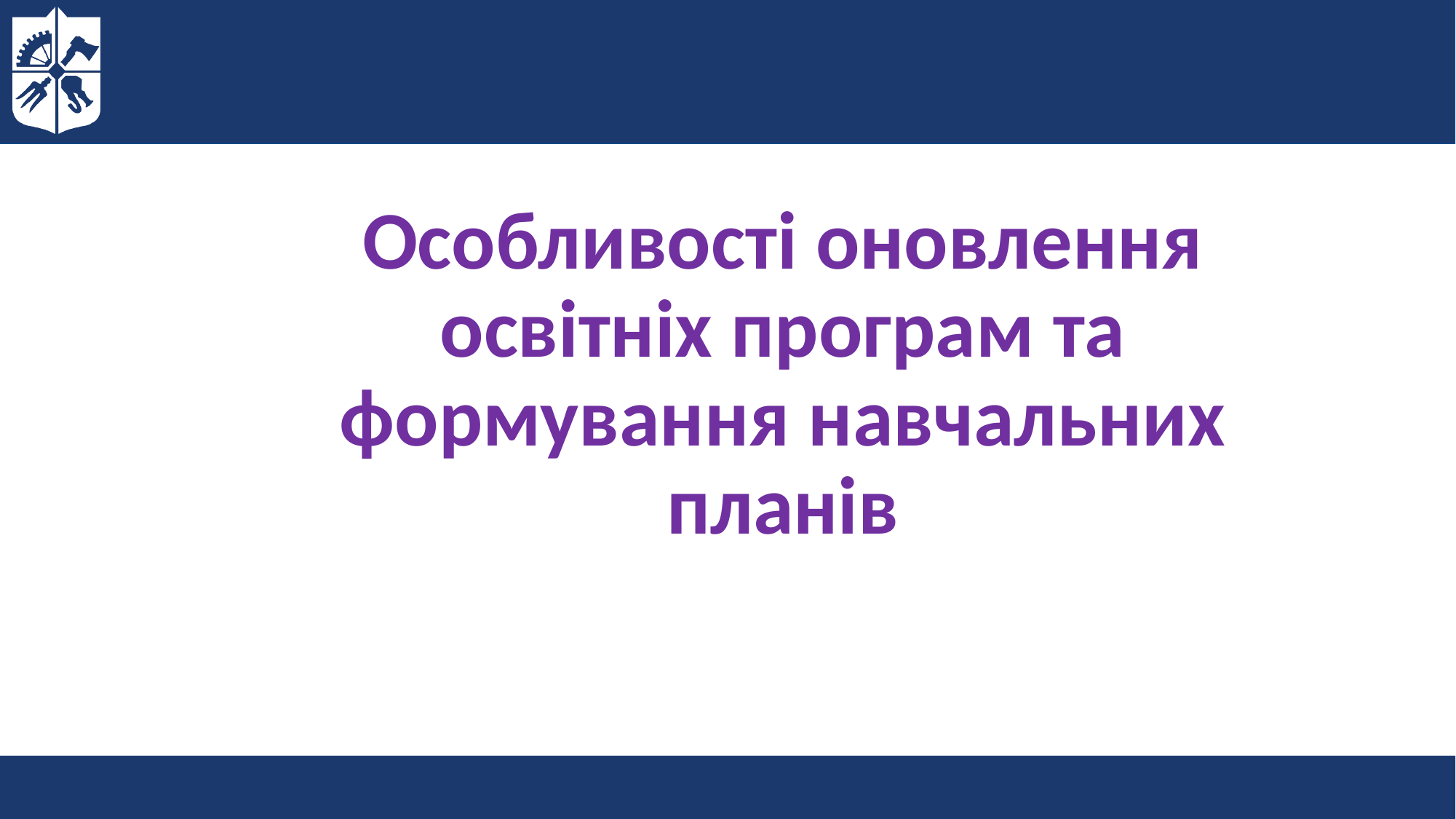

Особливості оновлення освітніх програм та формування навчальних планів